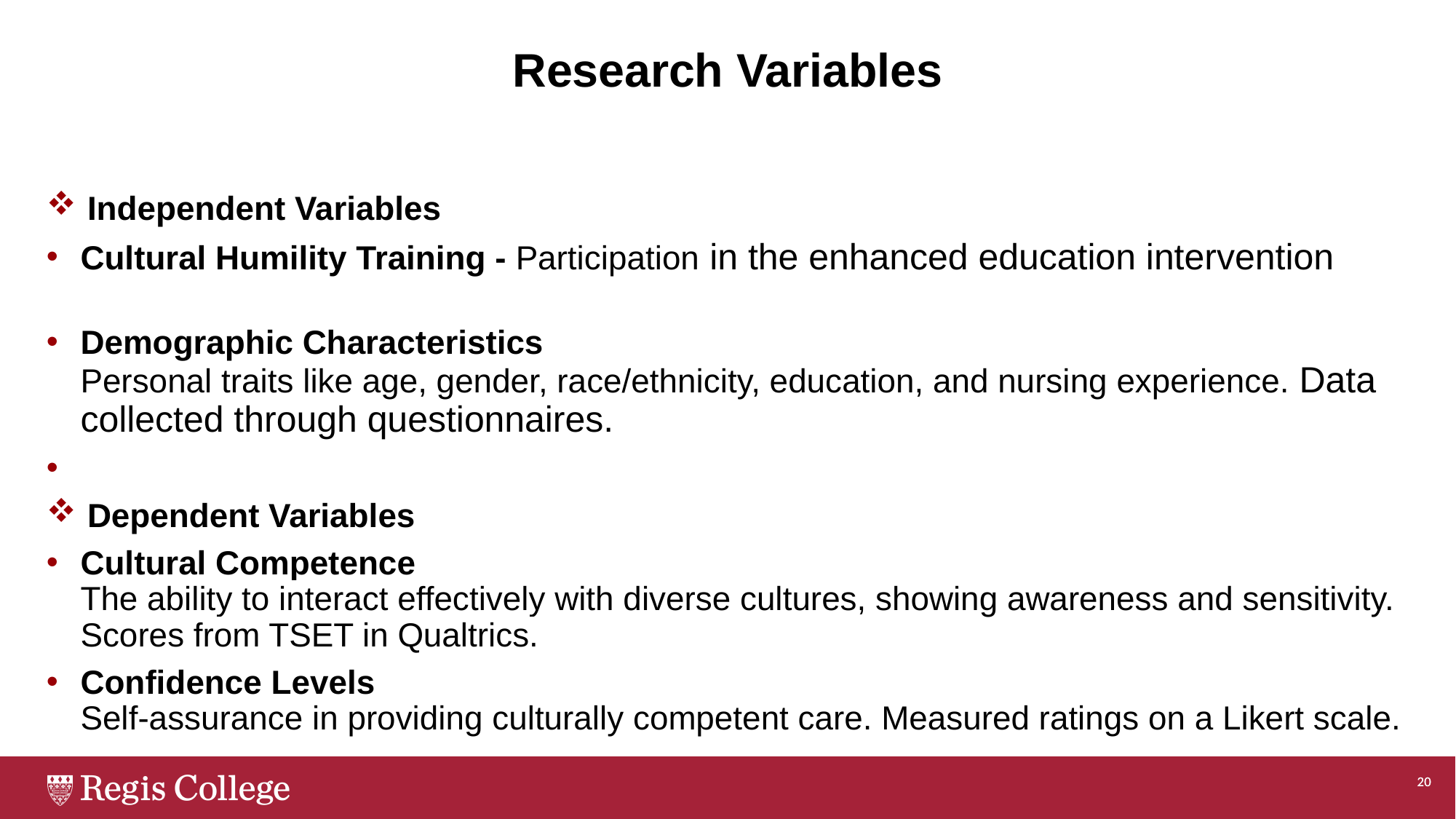

# Research Variables

Independent Variables
Cultural Humility Training - Participation in the enhanced education intervention
Demographic Characteristics
Personal traits like age, gender, race/ethnicity, education, and nursing experience. Data collected through questionnaires.

Dependent Variables
Cultural Competence
The ability to interact effectively with diverse cultures, showing awareness and sensitivity. Scores from TSET in Qualtrics.
Confidence Levels
Self-assurance in providing culturally competent care. Measured ratings on a Likert scale.
20
20